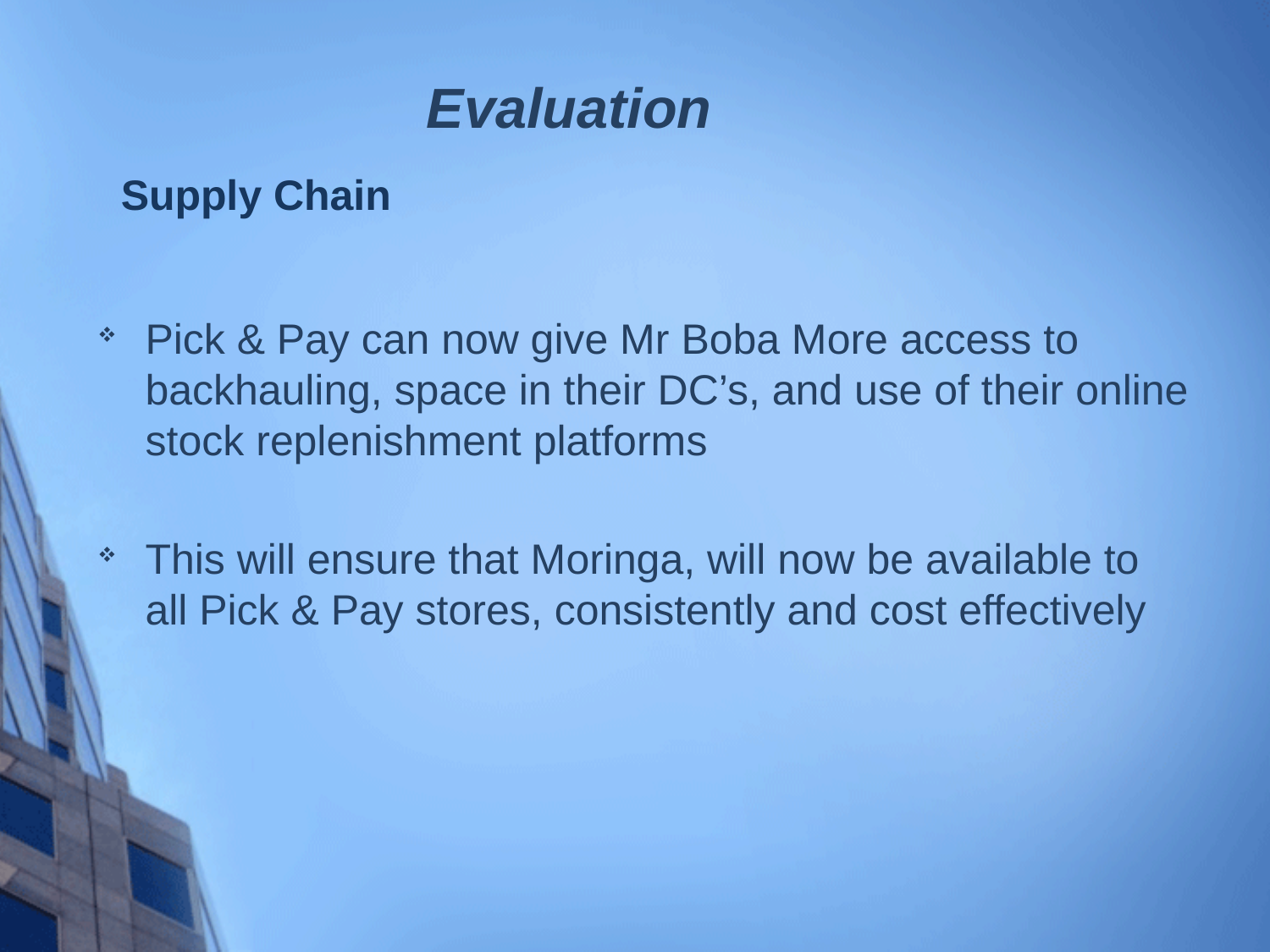

Evaluation
Supply Chain

Pick & Pay can now give Mr Boba More access to backhauling, space in their DC’s, and use of their online stock replenishment platforms

This will ensure that Moringa, will now be available to all Pick & Pay stores, consistently and cost effectively